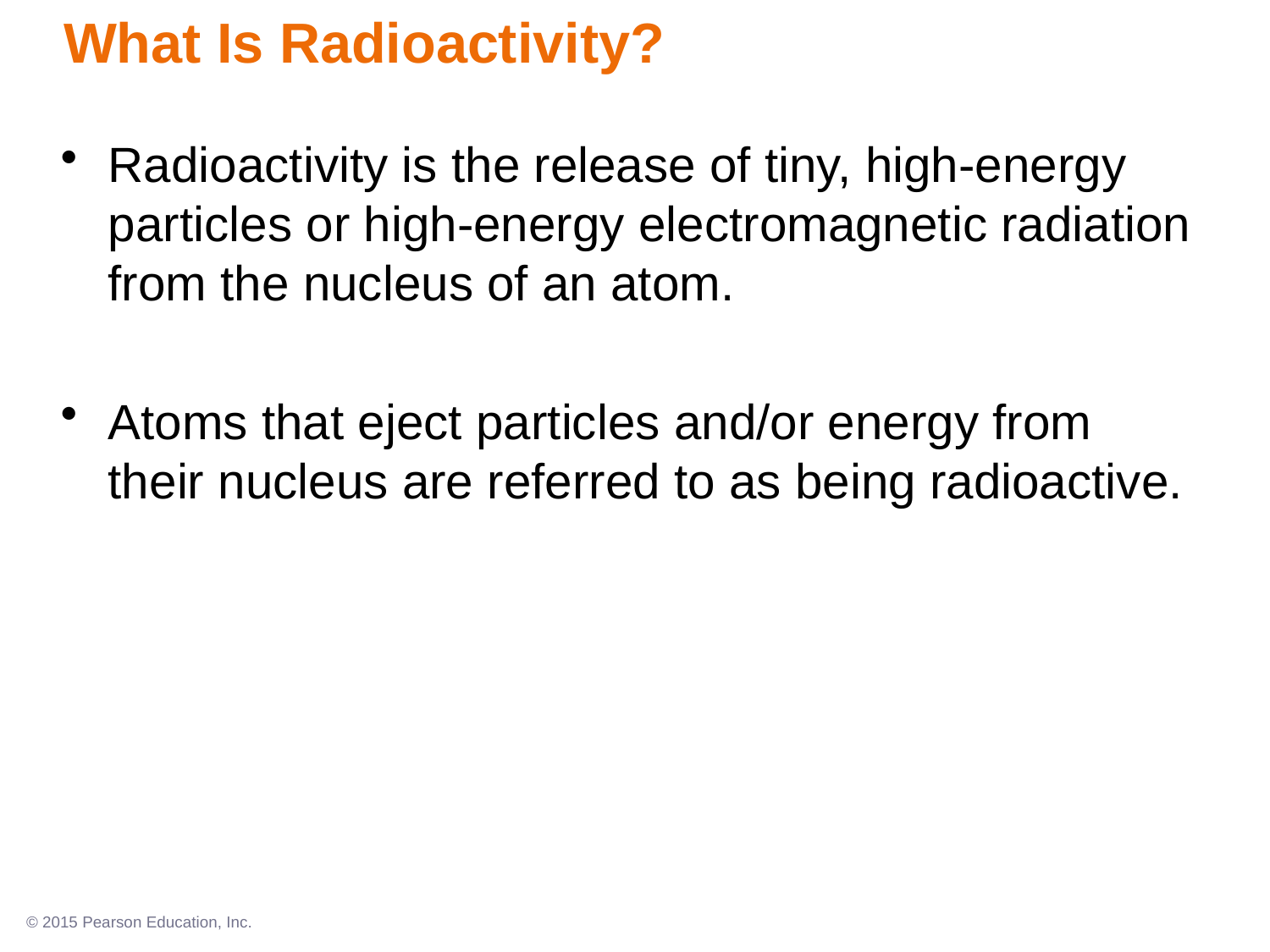

# What Is Radioactivity?
Radioactivity is the release of tiny, high-energy particles or high-energy electromagnetic radiation from the nucleus of an atom.

Atoms that eject particles and/or energy from their nucleus are referred to as being radioactive.